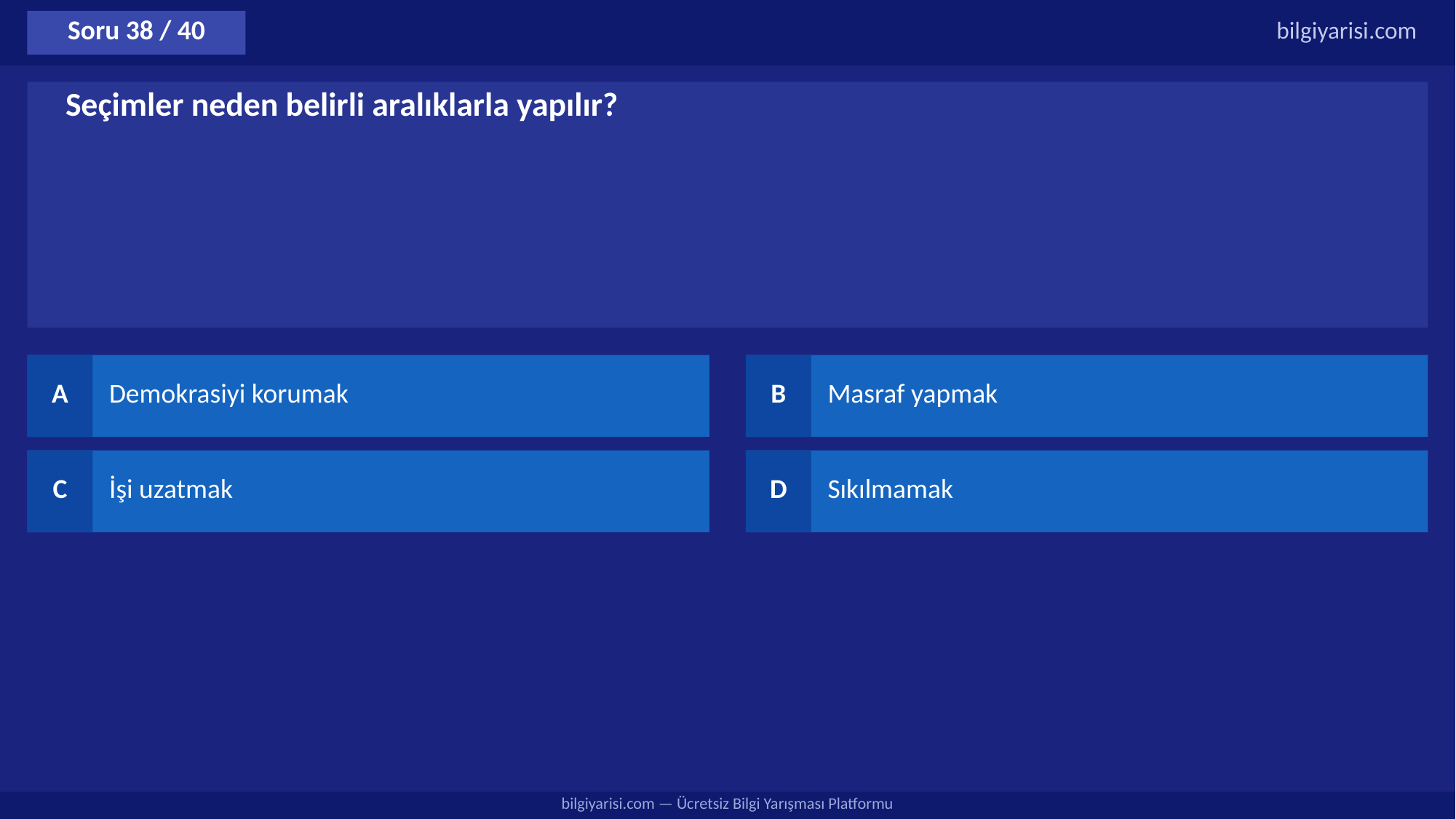

Soru 38 / 40
bilgiyarisi.com

Seçimler neden belirli aralıklarla yapılır?

A
Demokrasiyi korumak

B
Masraf yapmak

C
İşi uzatmak

D
Sıkılmamak
bilgiyarisi.com — Ücretsiz Bilgi Yarışması Platformu